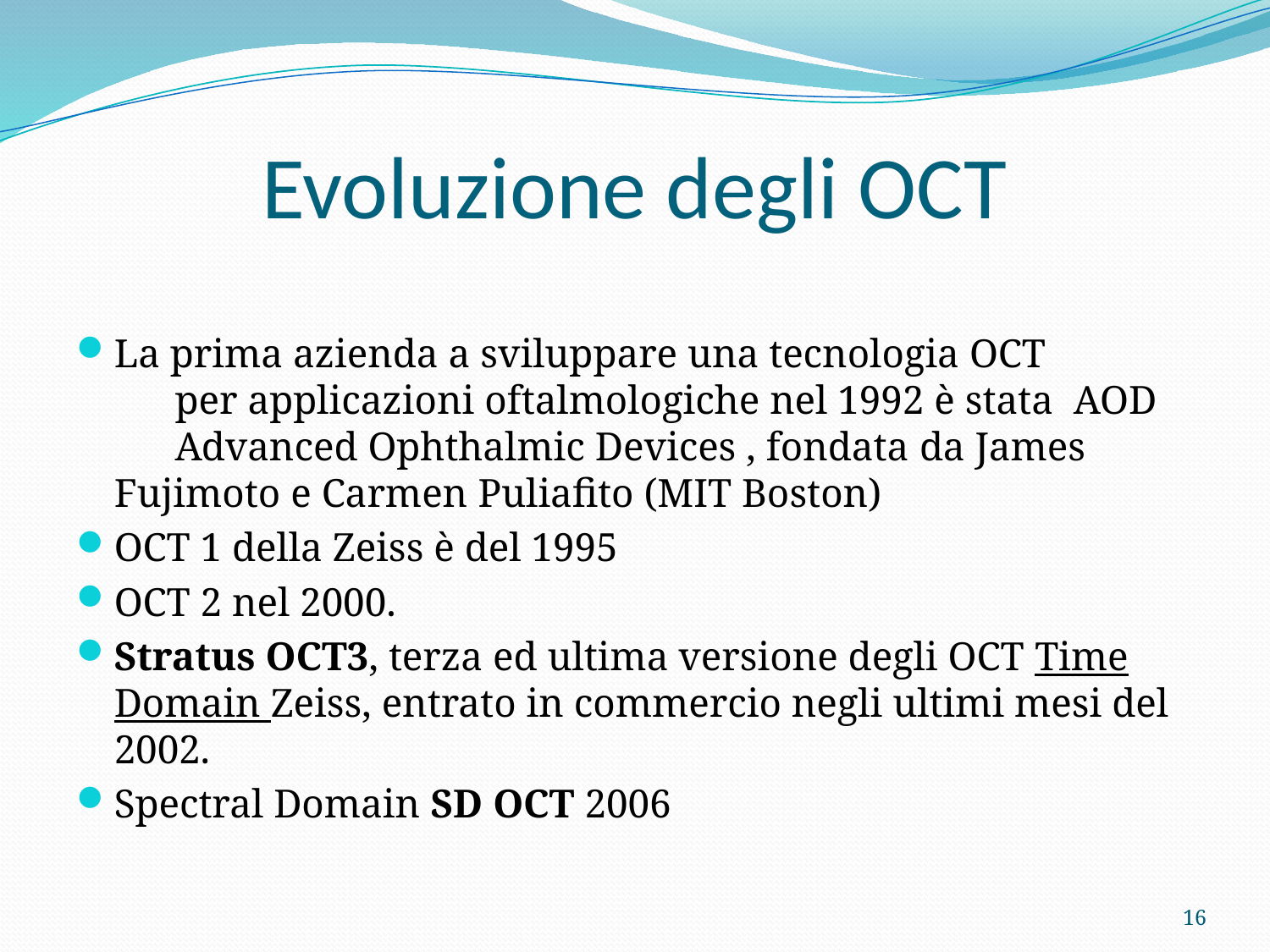

# Evoluzione degli OCT

La prima azienda a sviluppare una tecnologia OCT                     per applicazioni oftalmologiche nel 1992 è stata  AOD          Advanced Ophthalmic Devices , fondata da James Fujimoto e Carmen Puliafito (MIT Boston)
OCT 1 della Zeiss è del 1995
OCT 2 nel 2000.
Stratus OCT3, terza ed ultima versione degli OCT Time Domain Zeiss, entrato in commercio negli ultimi mesi del 2002.
Spectral Domain SD OCT 2006
16